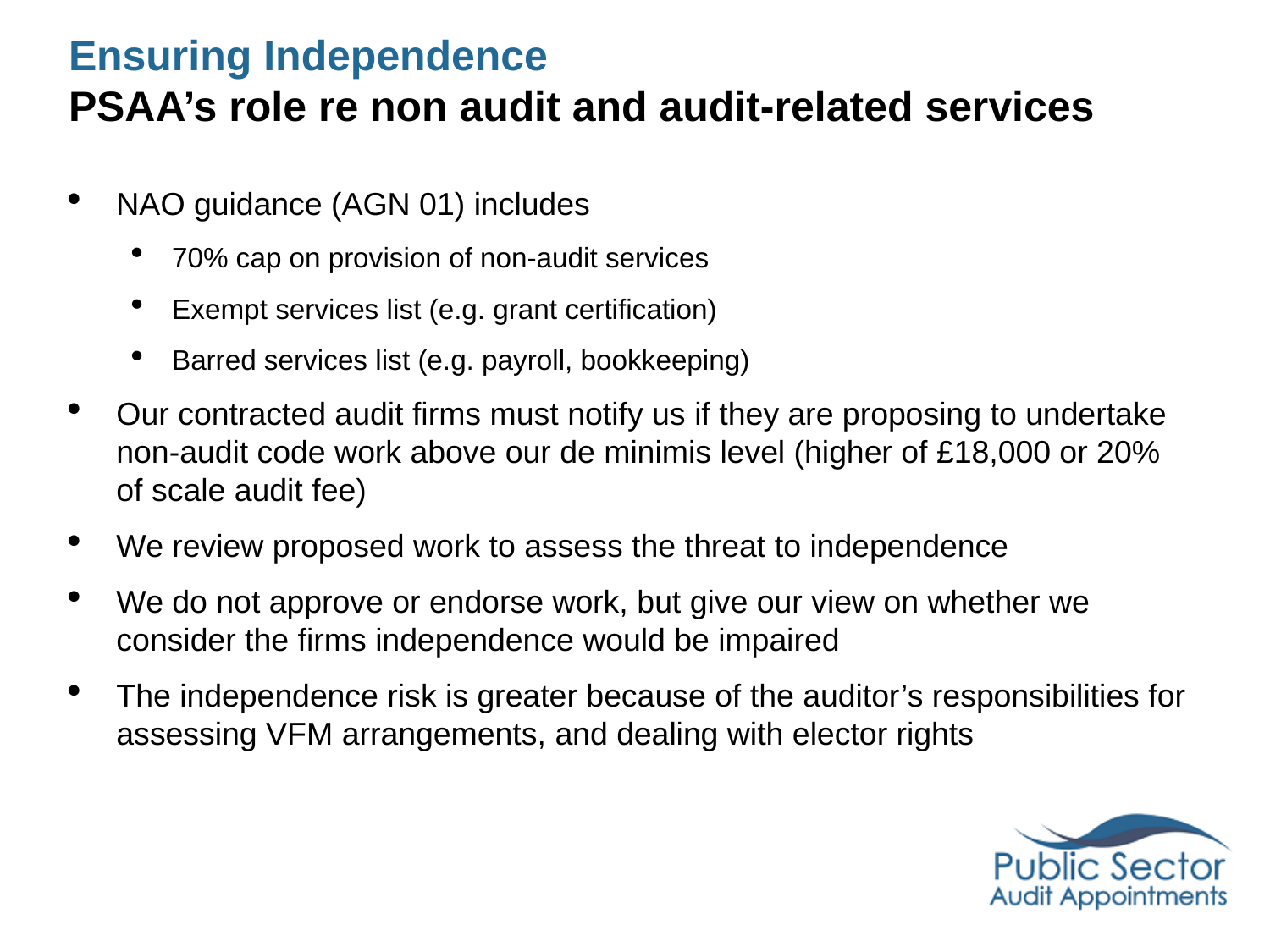

# Ensuring Independence PSAA’s role re non audit and audit-related services
NAO guidance (AGN 01) includes
70% cap on provision of non-audit services
Exempt services list (e.g. grant certification)
Barred services list (e.g. payroll, bookkeeping)
Our contracted audit firms must notify us if they are proposing to undertake non-audit code work above our de minimis level (higher of £18,000 or 20% of scale audit fee)
We review proposed work to assess the threat to independence
We do not approve or endorse work, but give our view on whether we consider the firms independence would be impaired
The independence risk is greater because of the auditor’s responsibilities for assessing VFM arrangements, and dealing with elector rights